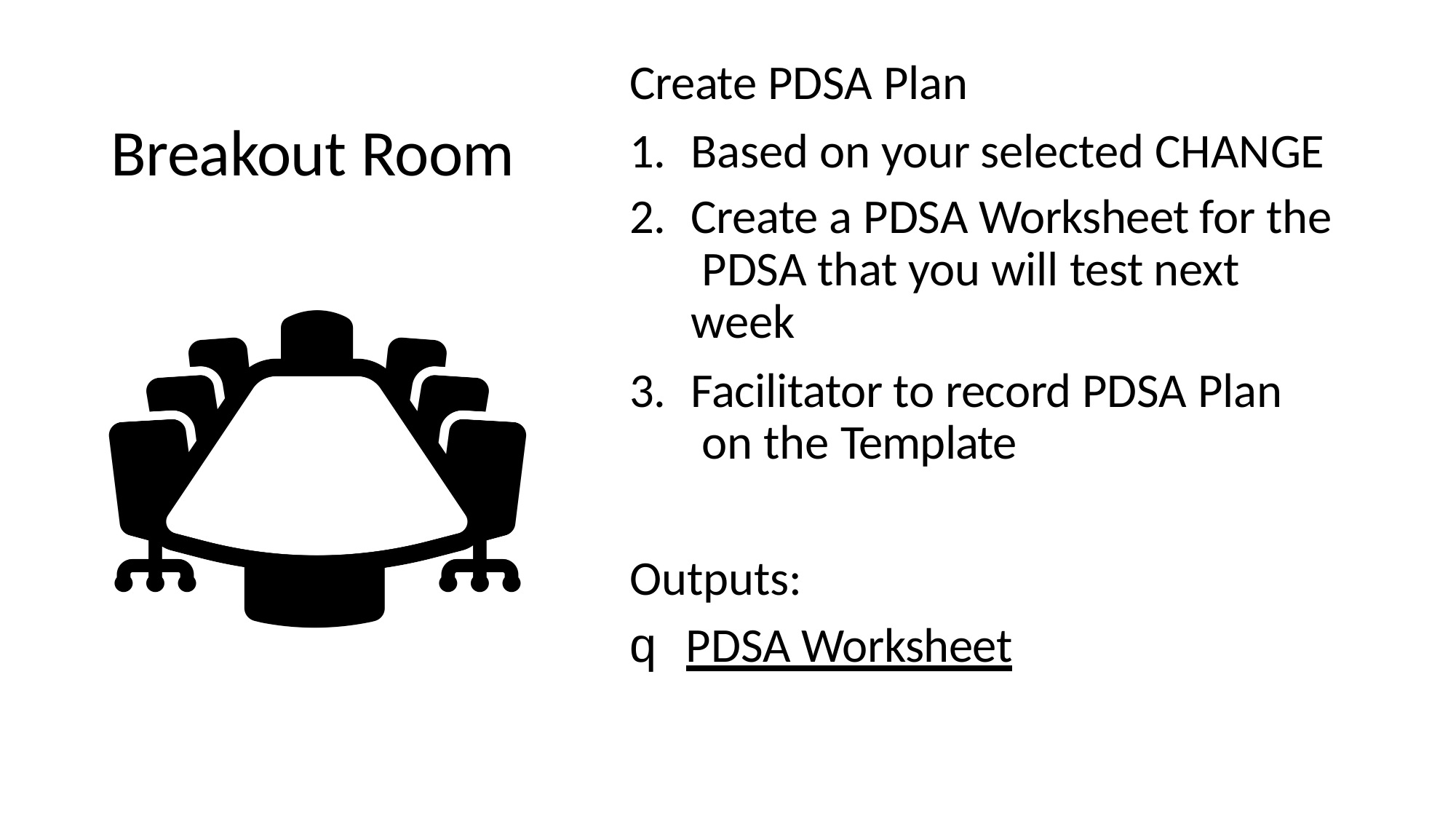

Create PDSA Plan
Based on your selected CHANGE
Create a PDSA Worksheet for the  PDSA that you will test next  week
Facilitator to record PDSA Plan  on the Template
# Breakout Room

Outputs:
q PDSA Worksheet